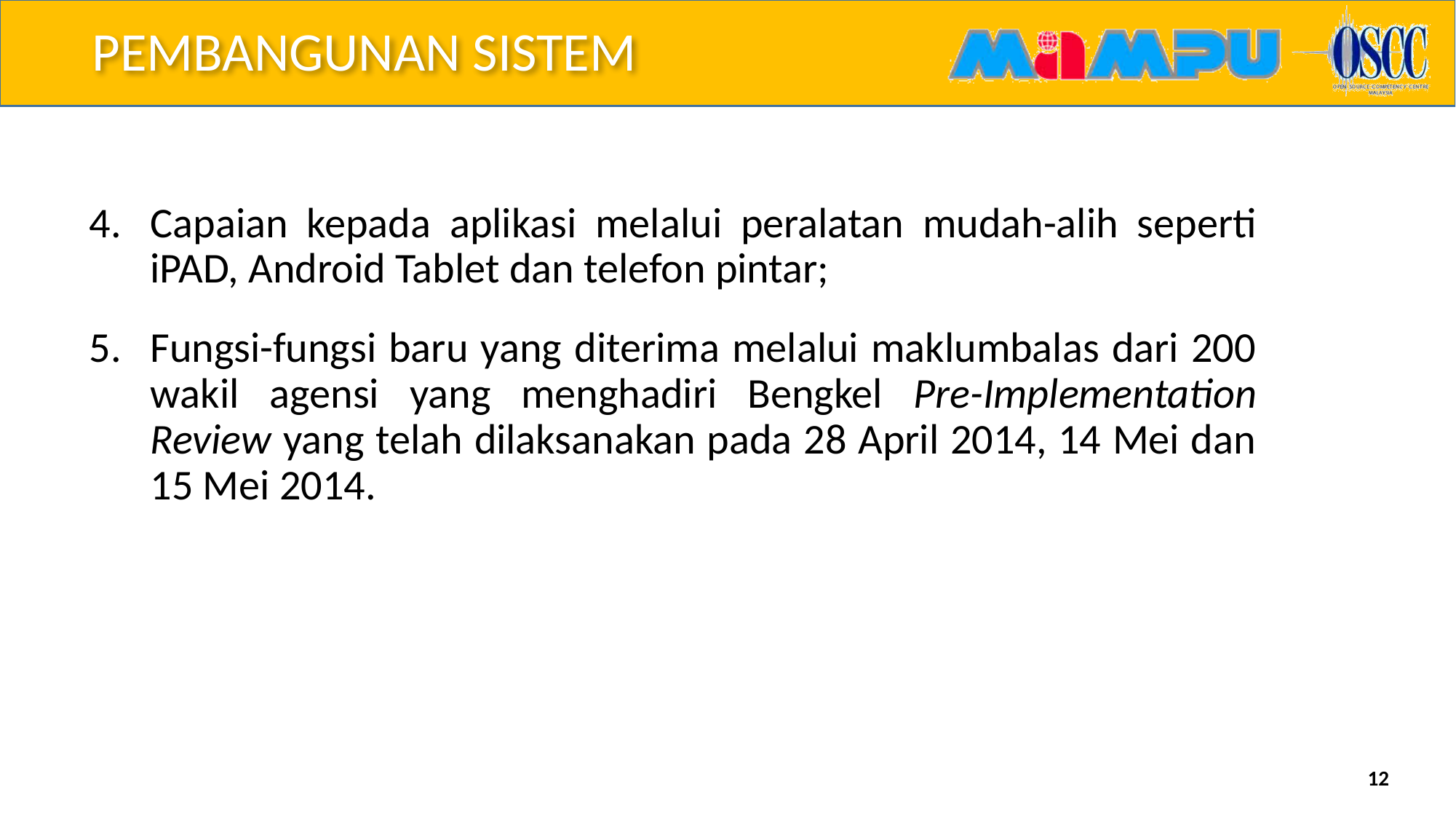

# PEMBANGUNAN SISTEM
Capaian kepada aplikasi melalui peralatan mudah-alih seperti iPAD, Android Tablet dan telefon pintar;
Fungsi-fungsi baru yang diterima melalui maklumbalas dari 200 wakil agensi yang menghadiri Bengkel Pre-Implementation Review yang telah dilaksanakan pada 28 April 2014, 14 Mei dan 15 Mei 2014.

12